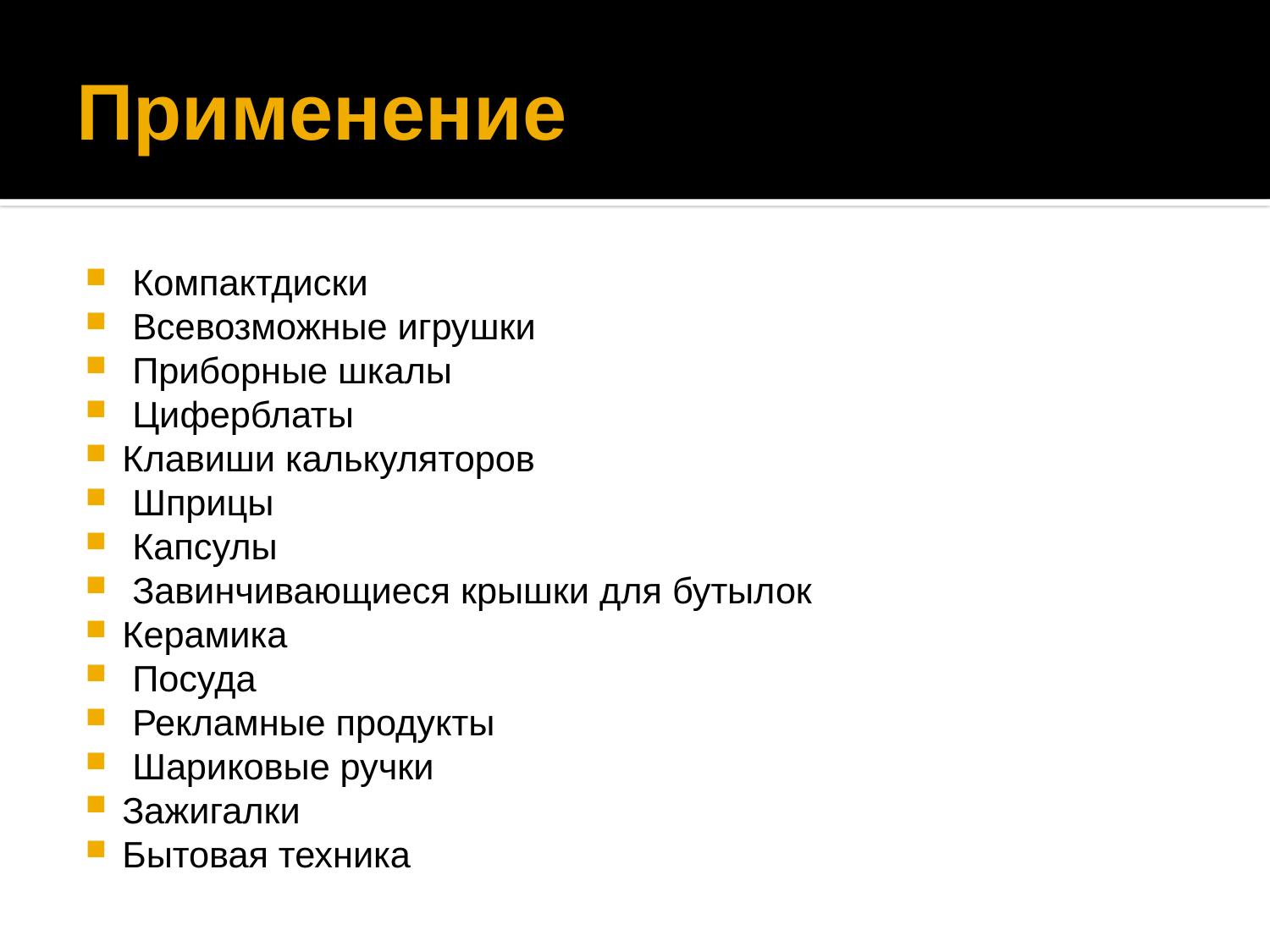

# Применение
 Компактдиски
 Всевозможные игрушки
 Приборные шкалы
 Циферблаты
Клавиши калькуляторов
 Шприцы
 Капсулы
 Завинчивающиеся крышки для бутылок
Керамика
 Посуда
 Рекламные продукты
 Шариковые ручки
Зажигалки
Бытовая техника